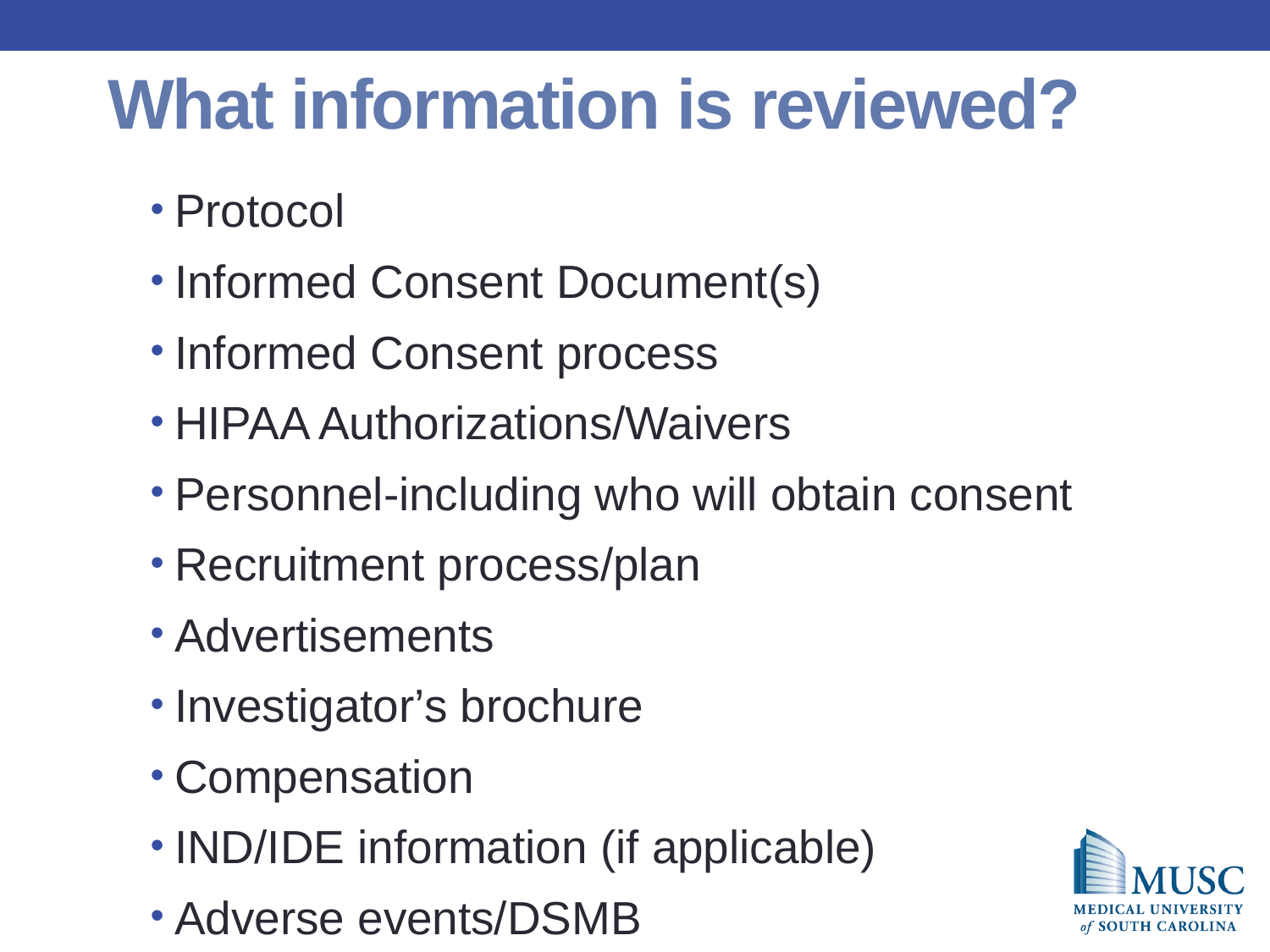

# What information is reviewed?
Protocol
Informed Consent Document(s)
Informed Consent process
HIPAA Authorizations/Waivers
Personnel-including who will obtain consent
Recruitment process/plan
Advertisements
Investigator’s brochure
Compensation
IND/IDE information (if applicable)
Adverse events/DSMB